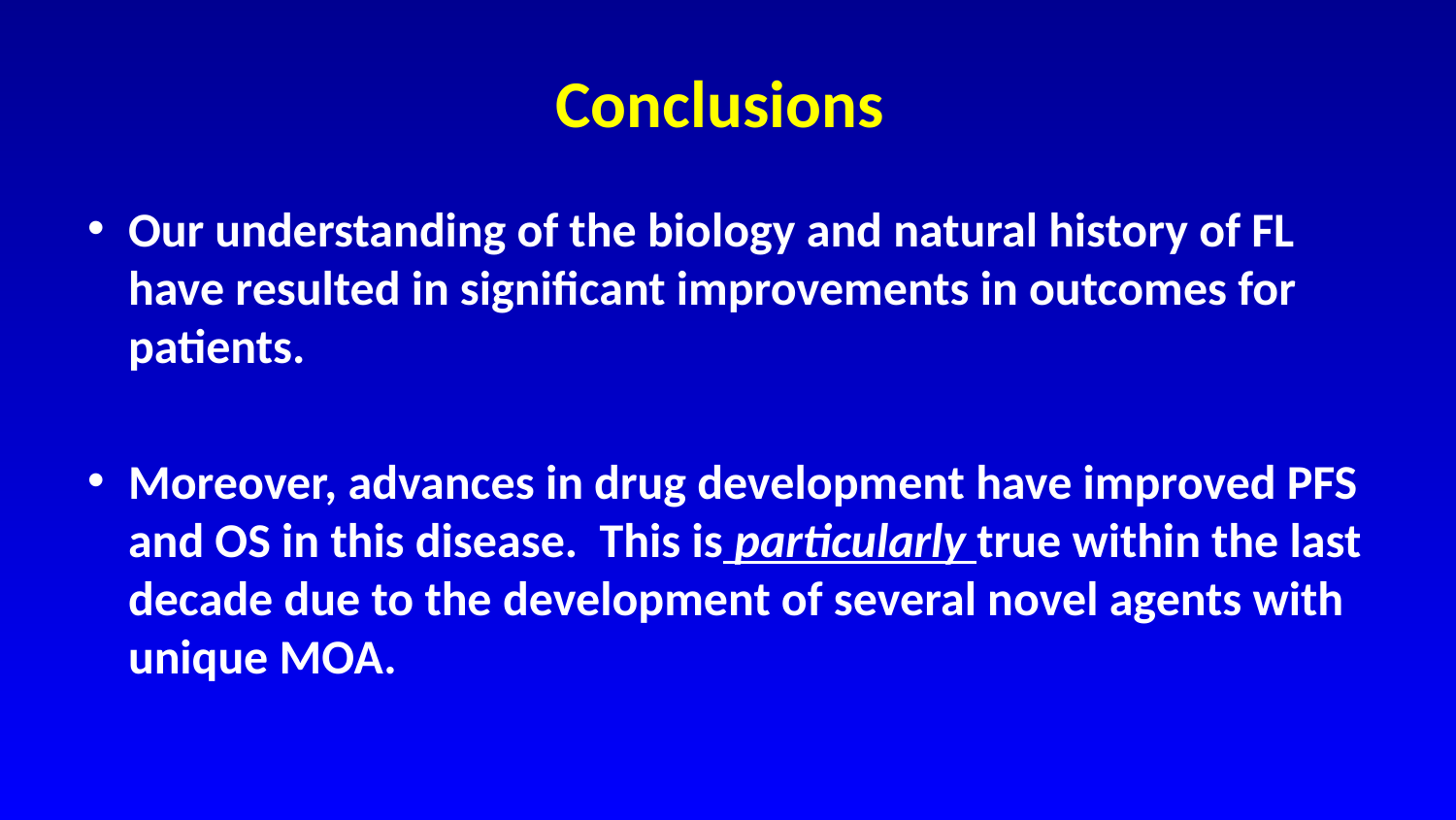

# Conclusions
Our understanding of the biology and natural history of FL have resulted in significant improvements in outcomes for patients.

Moreover, advances in drug development have improved PFS and OS in this disease.  This is particularly true within the last decade due to the development of several novel agents with unique MOA.